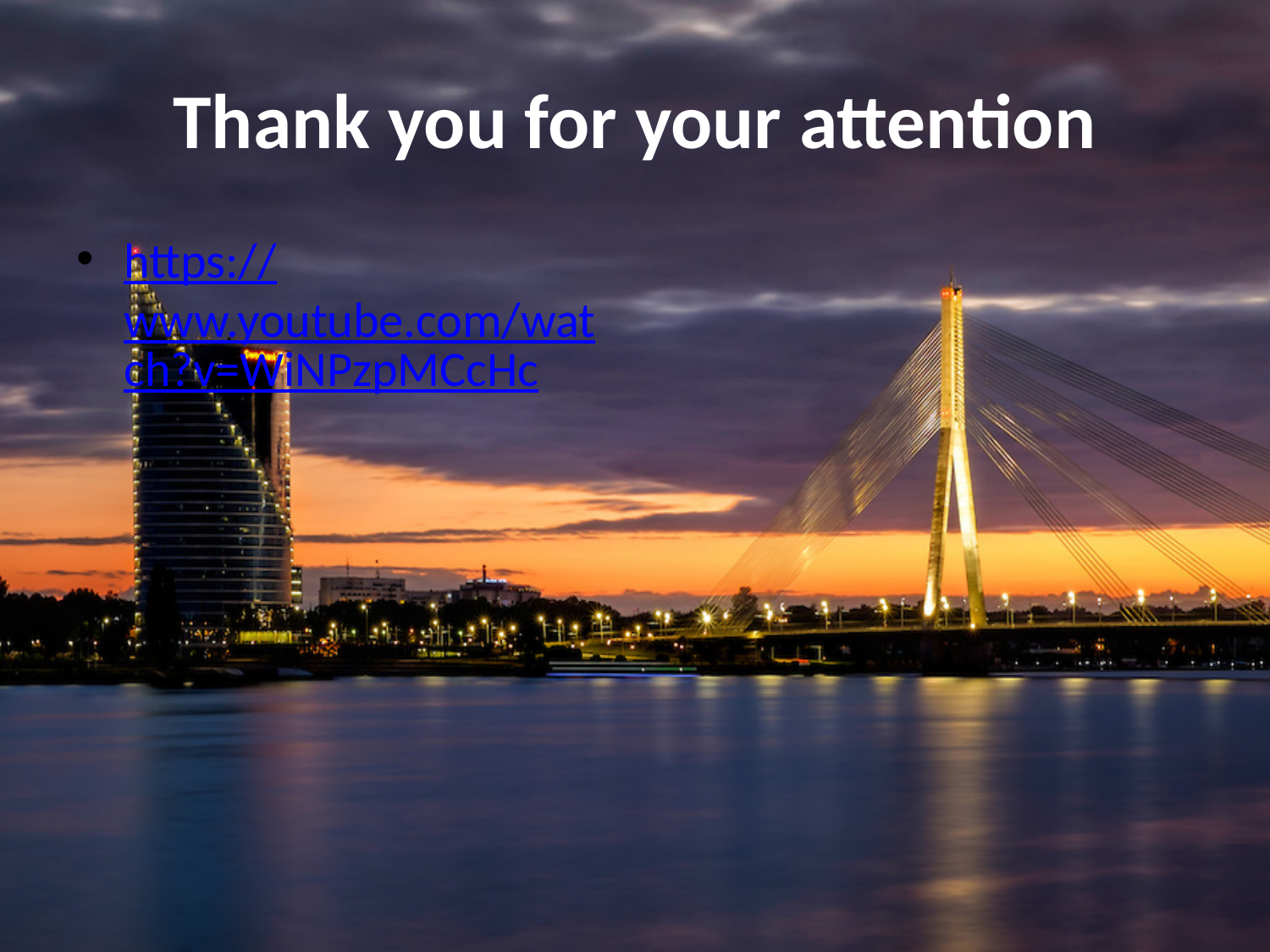

# Thank you for your attention
https://www.youtube.com/watch?v=WiNPzpMCcHc